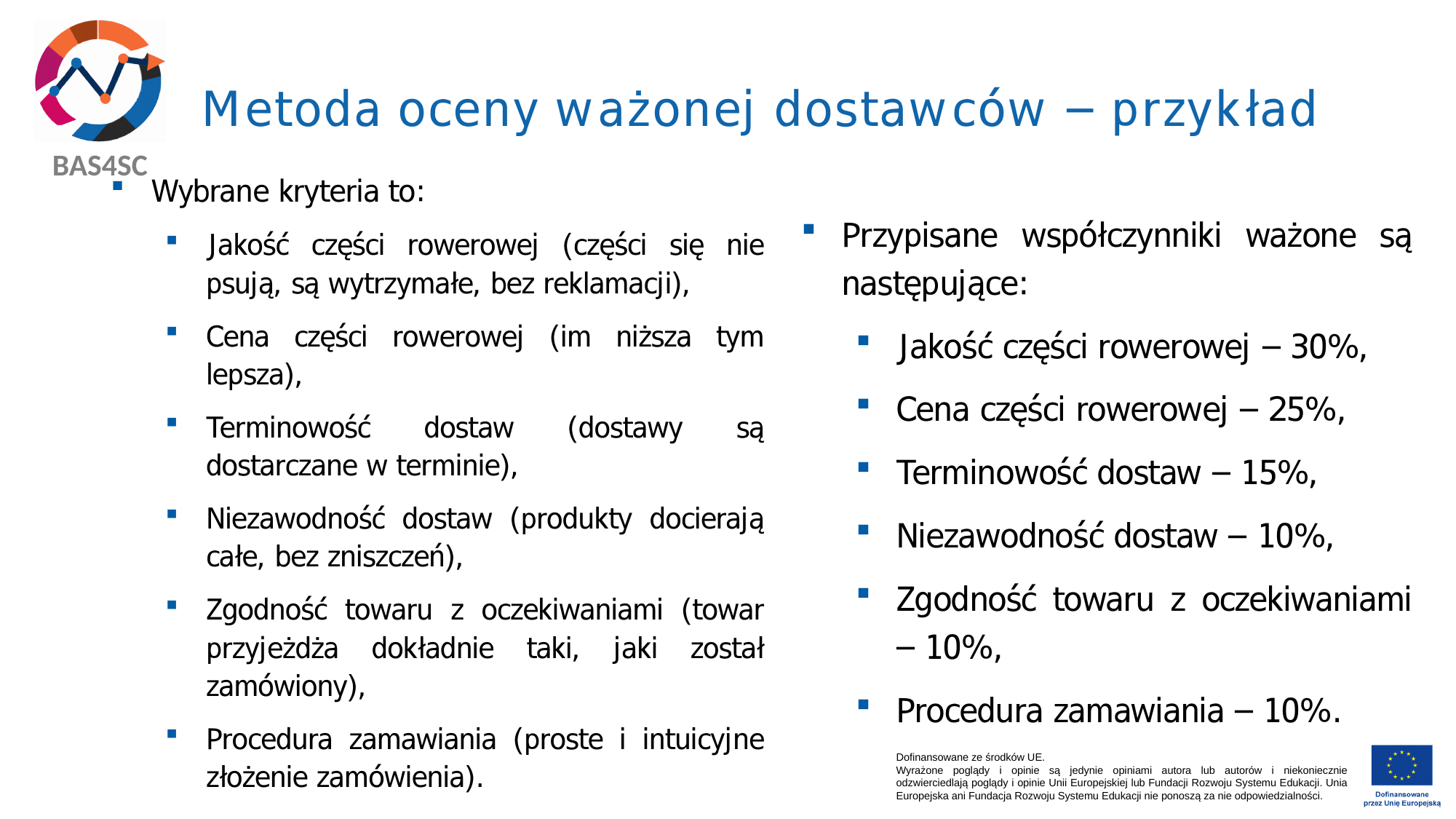

# Metoda oceny ważonej dostawców – przykład
Wybrane kryteria to:
Jakość części rowerowej (części się nie psują, są wytrzymałe, bez reklamacji),
Cena części rowerowej (im niższa tym lepsza),
Terminowość dostaw (dostawy są dostarczane w terminie),
Niezawodność dostaw (produkty docierają całe, bez zniszczeń),
Zgodność towaru z oczekiwaniami (towar przyjeżdża dokładnie taki, jaki został zamówiony),
Procedura zamawiania (proste i intuicyjne złożenie zamówienia).
Przypisane współczynniki ważone są następujące:
Jakość części rowerowej – 30%,
Cena części rowerowej – 25%,
Terminowość dostaw – 15%,
Niezawodność dostaw – 10%,
Zgodność towaru z oczekiwaniami – 10%,
Procedura zamawiania – 10%.